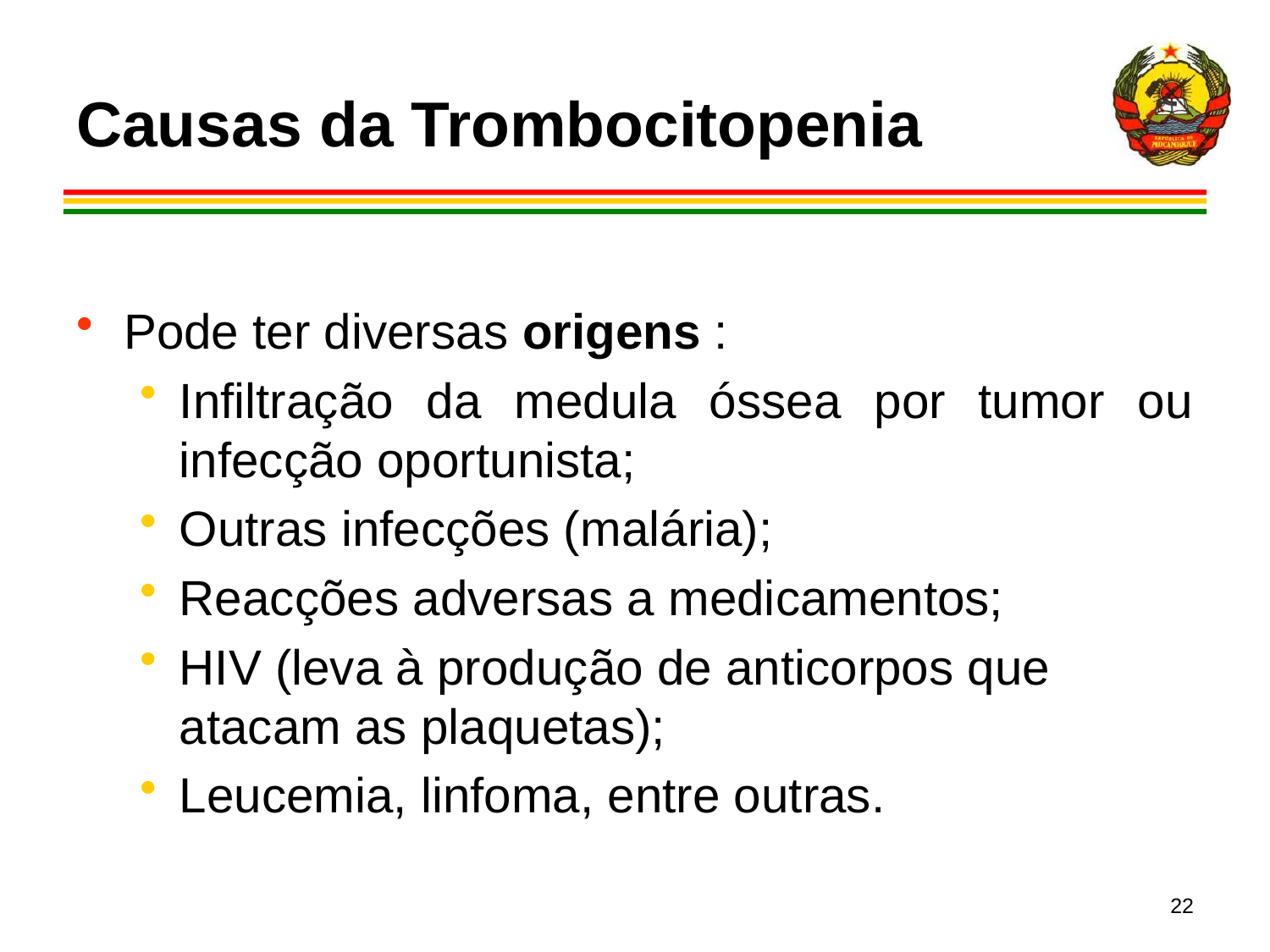

# Causas da Trombocitopenia

Pode ter diversas origens :
Infiltração da medula óssea por tumor ou infecção oportunista;
Outras infecções (malária);
Reacções adversas a medicamentos;
HIV (leva à produção de anticorpos que atacam as plaquetas);
Leucemia, linfoma, entre outras.